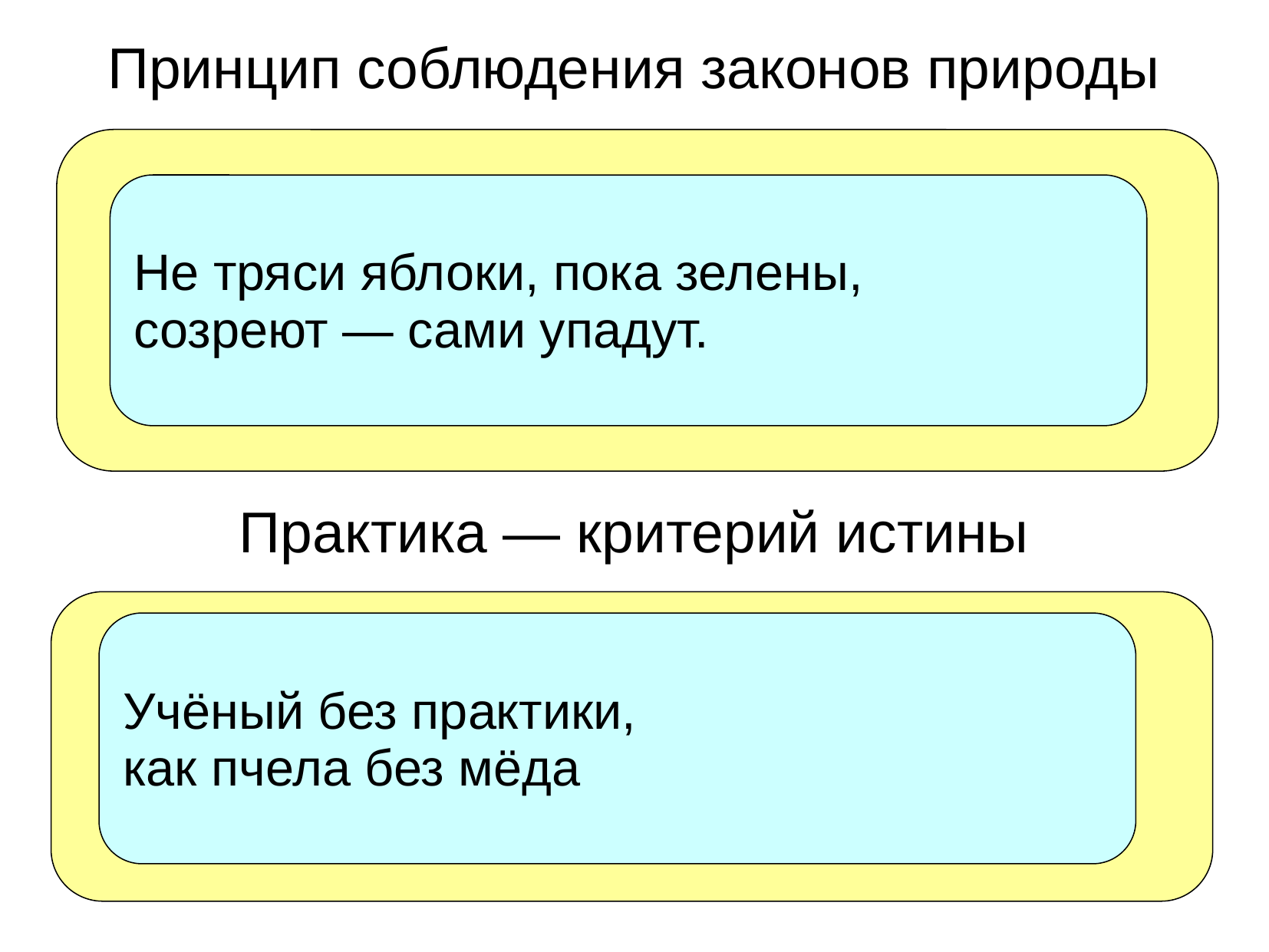

Принцип соблюдения законов природы

Не тряси яблоки, пока зелены,
созреют — сами упадут.
Практика — критерий истины

Учёный без практики,
как пчела без мёда